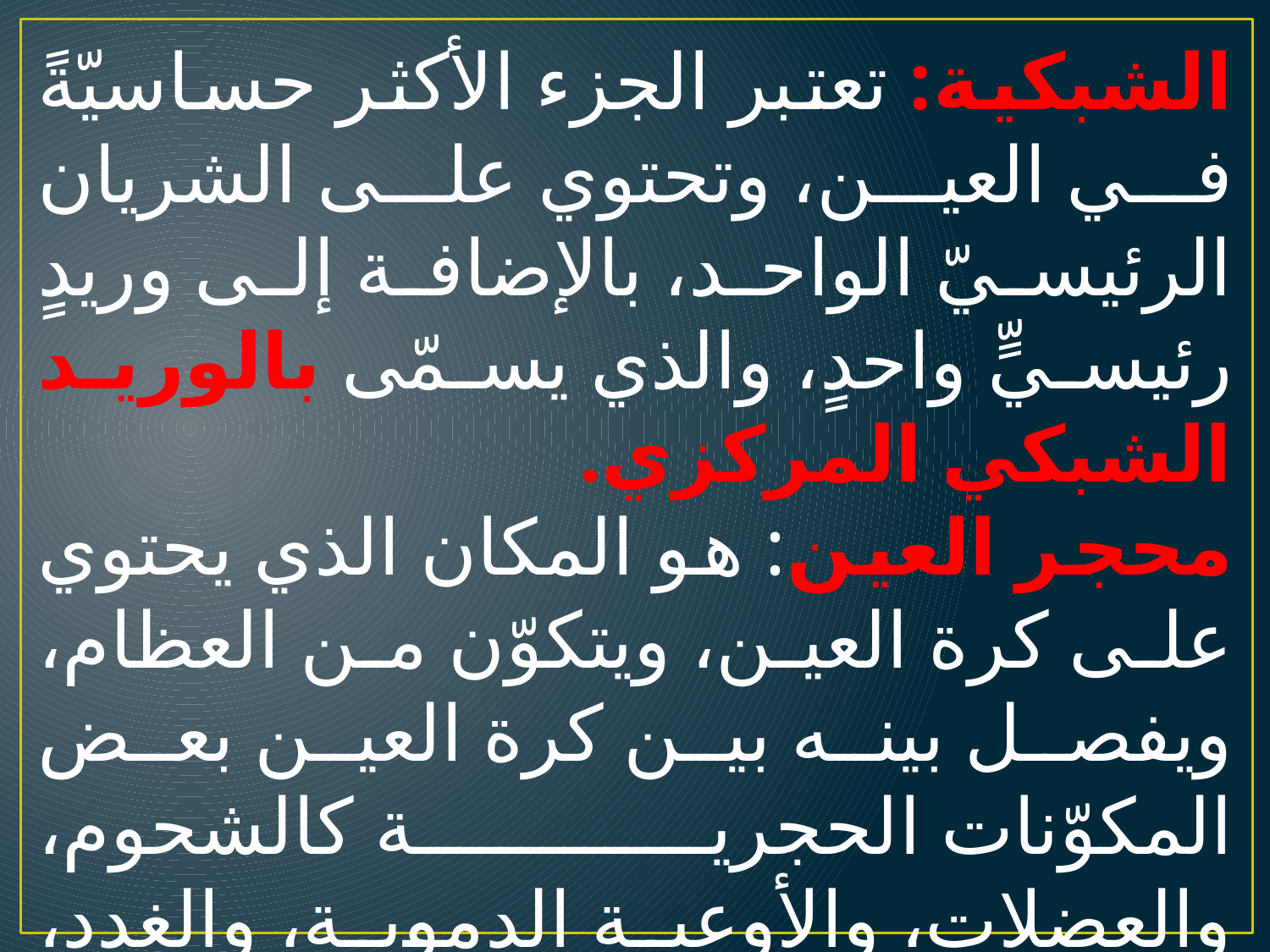

الشبكية: تعتبر الجزء الأكثر حساسيّةً في العين، وتحتوي على الشريان الرئيسيّ الواحد، بالإضافة إلى وريدٍ رئيسيٍّ واحدٍ، والذي يسمّى بالوريد الشبكي المركزي.
محجر العين: هو المكان الذي يحتوي على كرة العين، ويتكوّن من العظام، ويفصل بينه بين كرة العين بعض المكوّنات الحجرية كالشحوم، والعضلات، والأوعية الدموية، والغدد، والتي من الممكن أن تنتفخ في بعض الأوقات، ممّا يدفع العين للبروز للأمام.